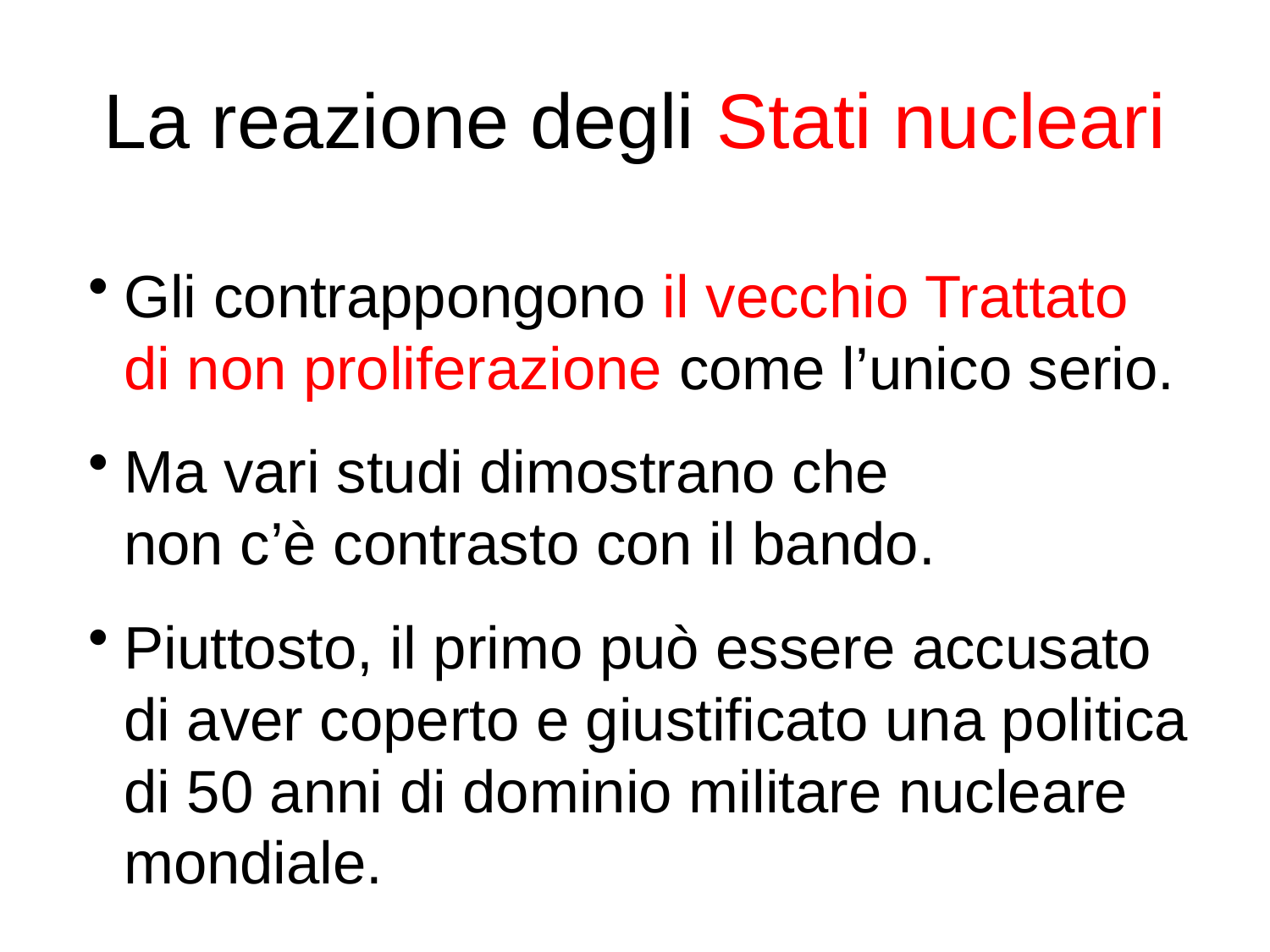

# La reazione degli Stati nucleari
Gli contrappongono il vecchio Trattato
di non proliferazione come l’unico serio.
Ma vari studi dimostrano che
non c’è contrasto con il bando.
Piuttosto, il primo può essere accusato
di aver coperto e giustificato una politica
di 50 anni di dominio militare nucleare mondiale.